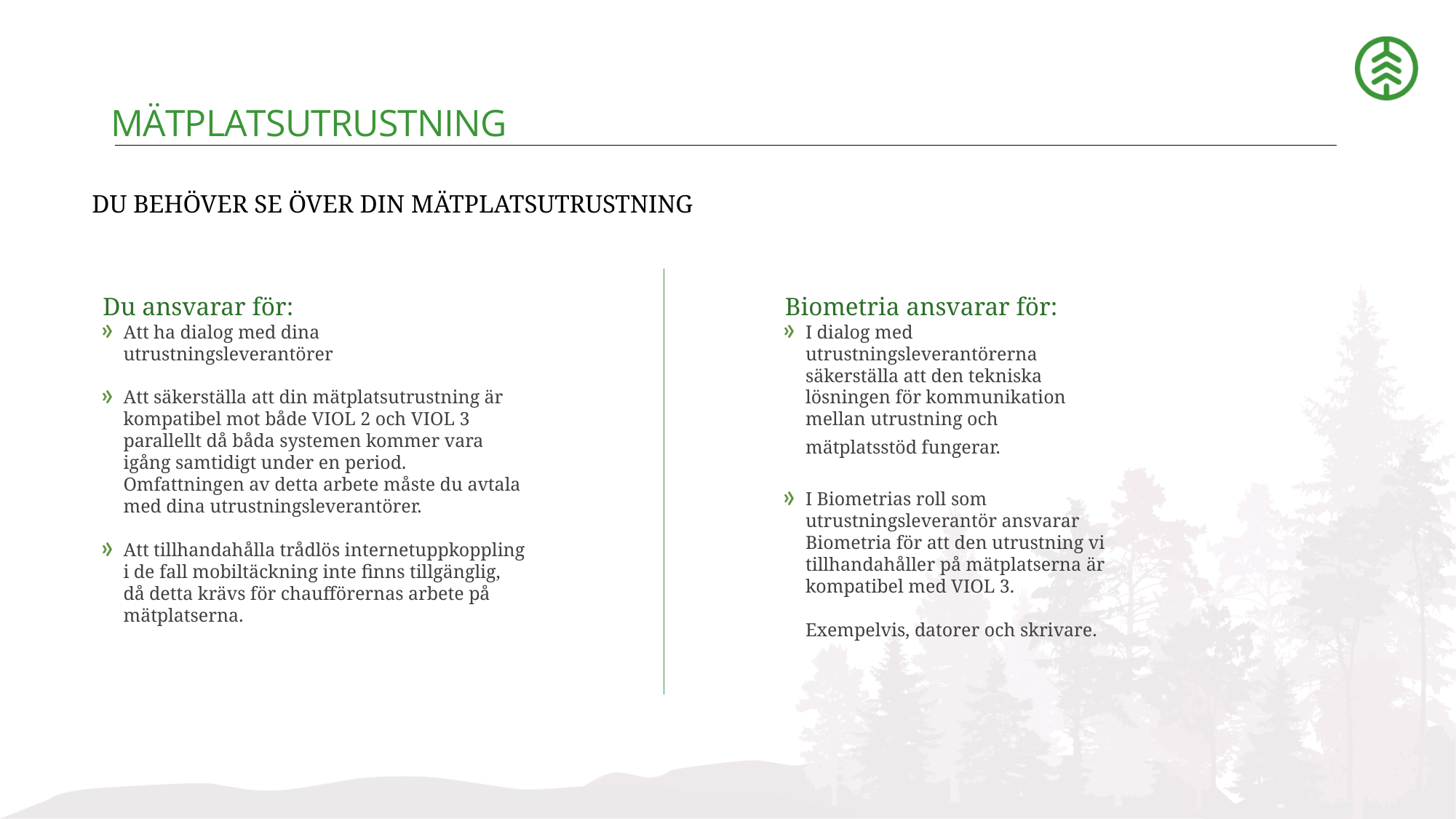

# Mätplatsutrustning
DU BEHÖVER SE ÖVER DIN MÄTPLATSUTRUSTNING
Du ansvarar för:
Att ha dialog med dina utrustningsleverantörer

Att säkerställa att din mätplatsutrustning är kompatibel mot både VIOL 2 och VIOL 3 parallellt då båda systemen kommer vara igång samtidigt under en period. Omfattningen av detta arbete måste du avtala med dina utrustningsleverantörer.

Att tillhandahålla trådlös internetuppkoppling i de fall mobiltäckning inte finns tillgänglig, då detta krävs för chaufförernas arbete på mätplatserna.
Biometria ansvarar för:
I dialog med utrustningsleverantörerna säkerställa att den tekniska lösningen för kommunikation mellan utrustning och mätplatsstöd fungerar.

I Biometrias roll som utrustningsleverantör ansvarar Biometria för att den utrustning vi tillhandahåller på mätplatserna är kompatibel med VIOL 3.
Exempelvis, datorer och skrivare.